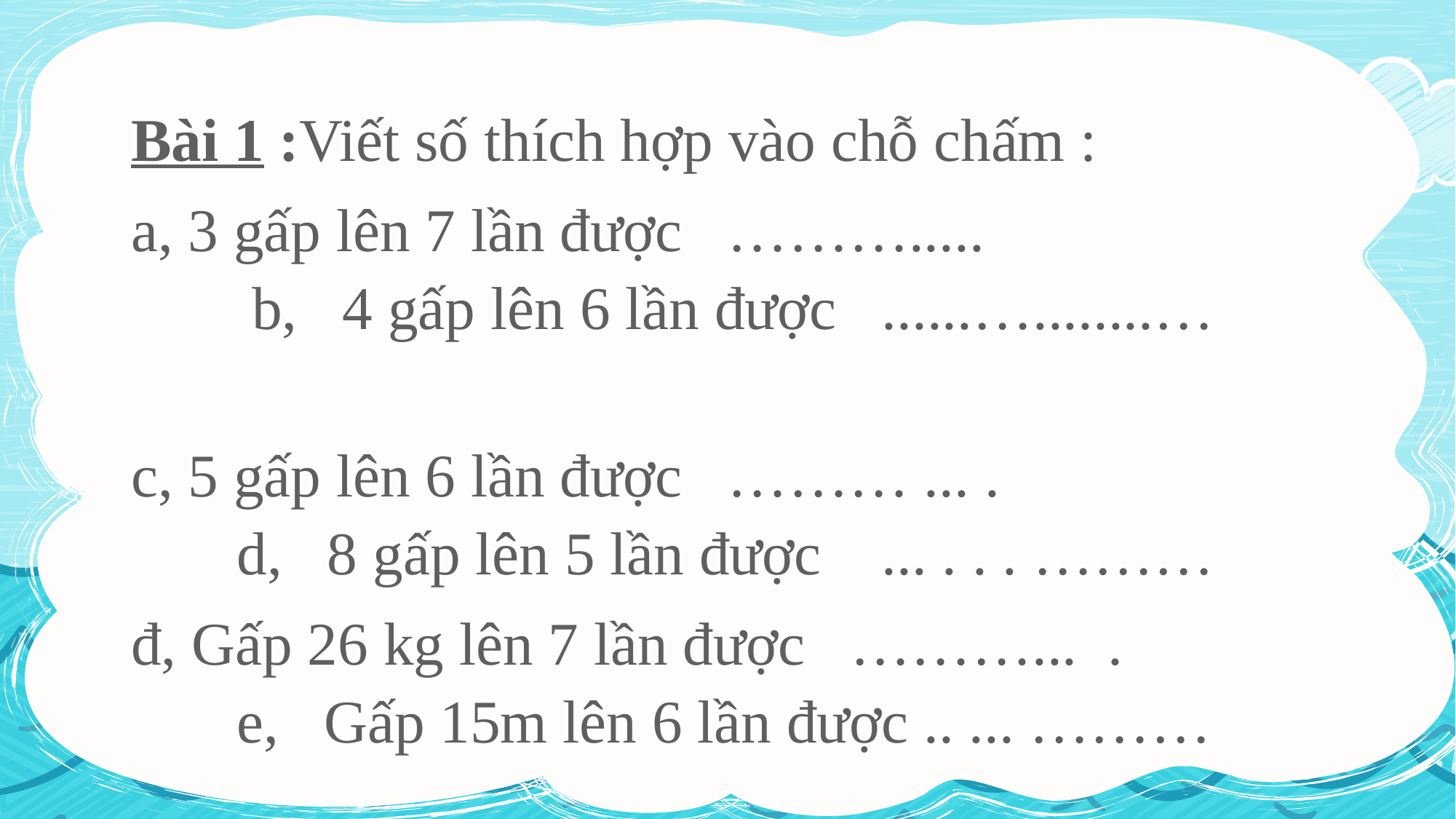

Bài 1 :Viết số thích hợp vào chỗ chấm :
a, 3 gấp lên 7 lần được   ……….....                               b,   4 gấp lên 6 lần được   ......…........…
c, 5 gấp lên 6 lần được   ……… ... .                             d,   8 gấp lên 5 lần được    ... . . . ………
đ, Gấp 26 kg lên 7 lần được   ………...  .                     e,   Gấp 15m lên 6 lần được .. ... ………